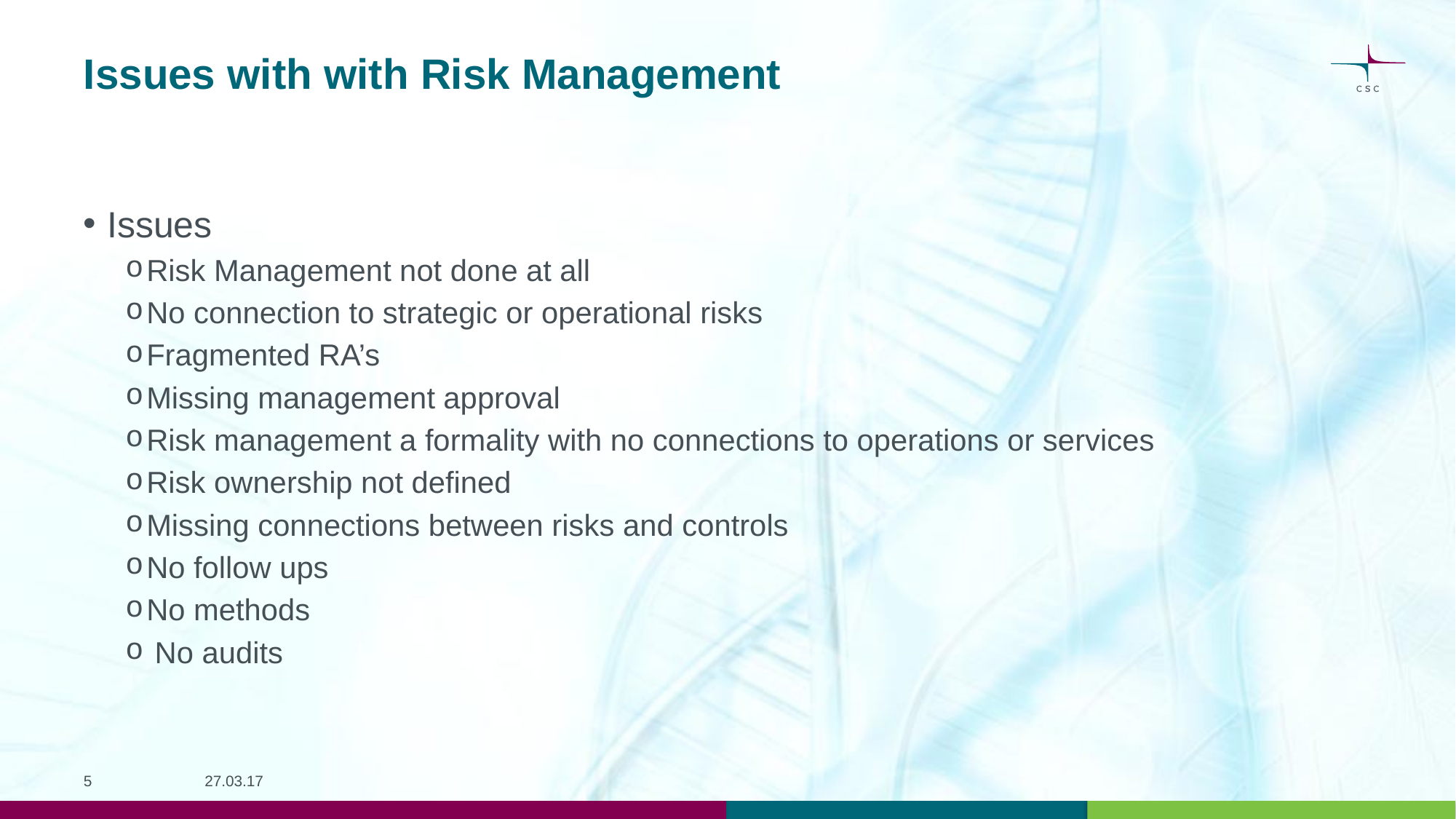

# Issues with with Risk Management
Issues
Risk Management not done at all
No connection to strategic or operational risks
Fragmented RA’s
Missing management approval
Risk management a formality with no connections to operations or services
Risk ownership not defined
Missing connections between risks and controls
No follow ups
No methods
 No audits

5
27.03.17